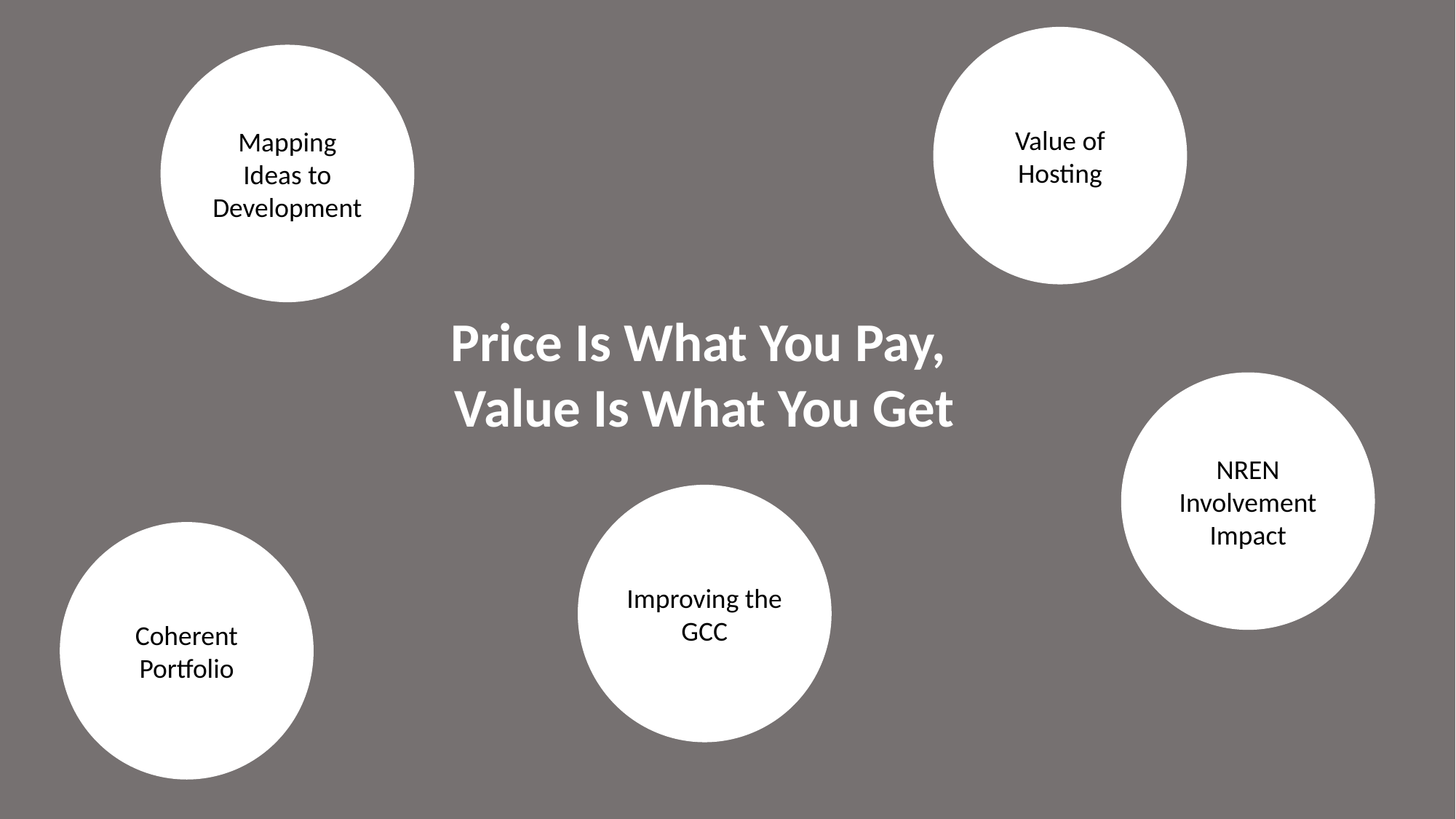

Value of Hosting
Mapping Ideas to Development
Price Is What You Pay,
Value Is What You Get
NREN Involvement Impact
Improving the GCC
Coherent Portfolio